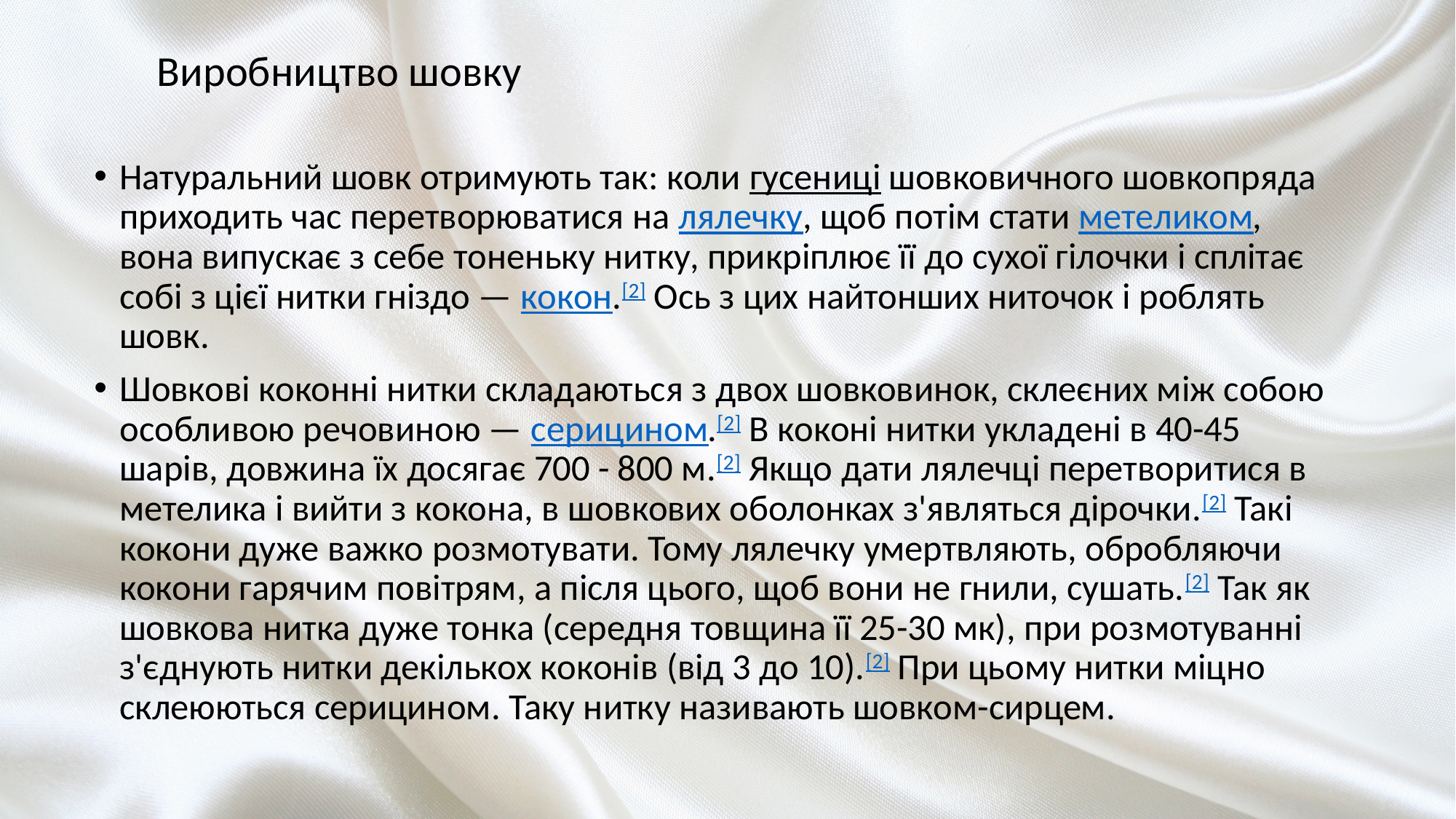

# Виробництво шовку
Натуральний шовк отримують так: коли гусениці шовковичного шовкопряда приходить час перетворюватися на лялечку, щоб потім стати метеликом, вона випускає з себе тоненьку нитку, прикріплює її до сухої гілочки і сплітає собі з цієї нитки гніздо — кокон.[2] Ось з цих найтонших ниточок і роблять шовк.
Шовкові коконні нитки складаються з двох шовковинок, склеєних між собою особливою речовиною — серицином.[2] В коконі нитки укладені в 40-45 шарів, довжина їх досягає 700 - 800 м.[2] Якщо дати лялечці перетворитися в метелика і вийти з кокона, в шовкових оболонках з'являться дірочки.[2] Такі кокони дуже важко розмотувати. Тому лялечку умертвляють, обробляючи кокони гарячим повітрям, а після цього, щоб вони не гнили, сушать.[2] Так як шовкова нитка дуже тонка (середня товщина її 25-30 мк), при розмотуванні з'єднують нитки декількох коконів (від 3 до 10).[2] При цьому нитки міцно склеюються серицином. Таку нитку називають шовком-сирцем.